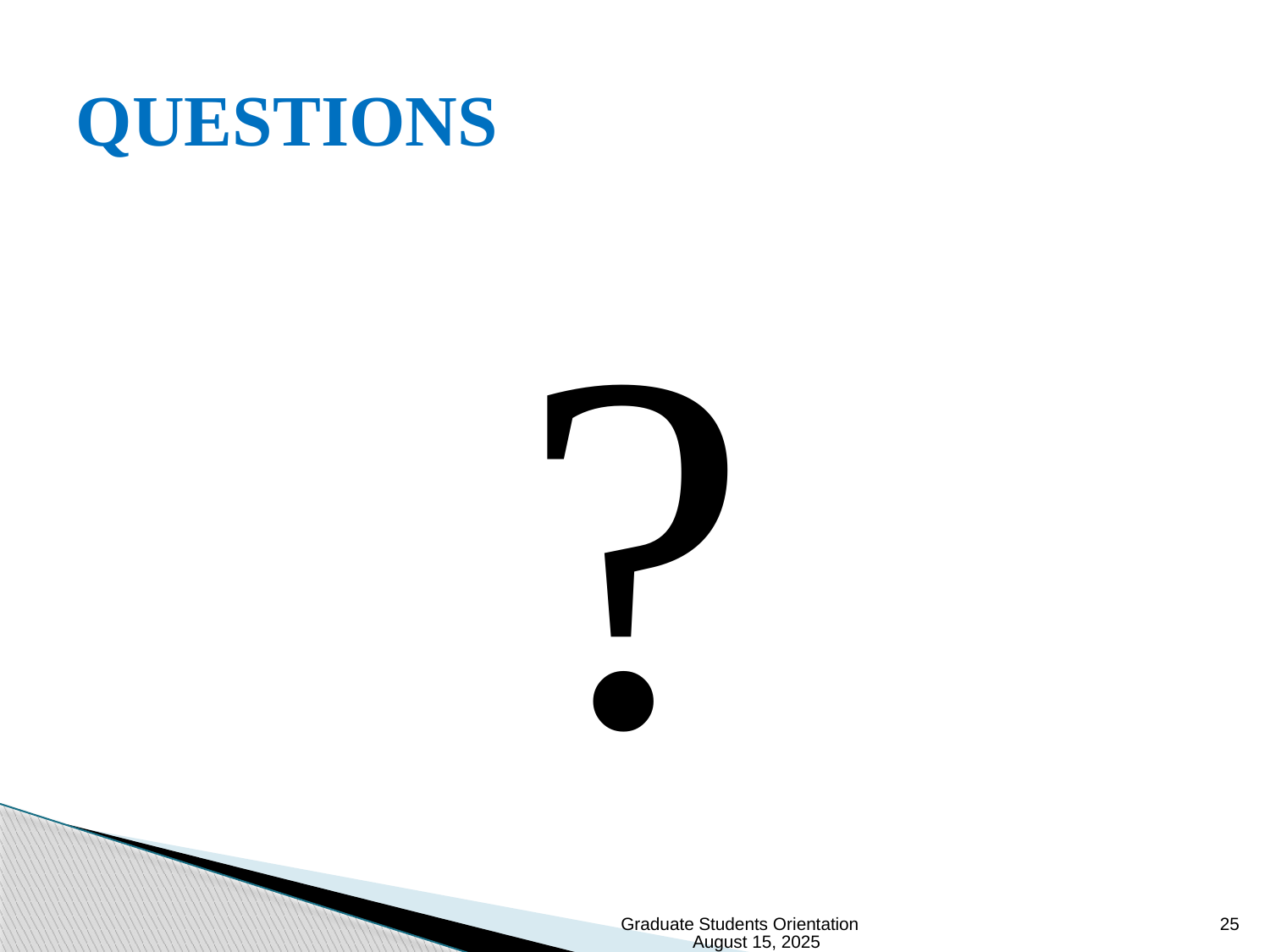

# QUESTIONS
?

Graduate Students Orientation                            August 15, 2025
25